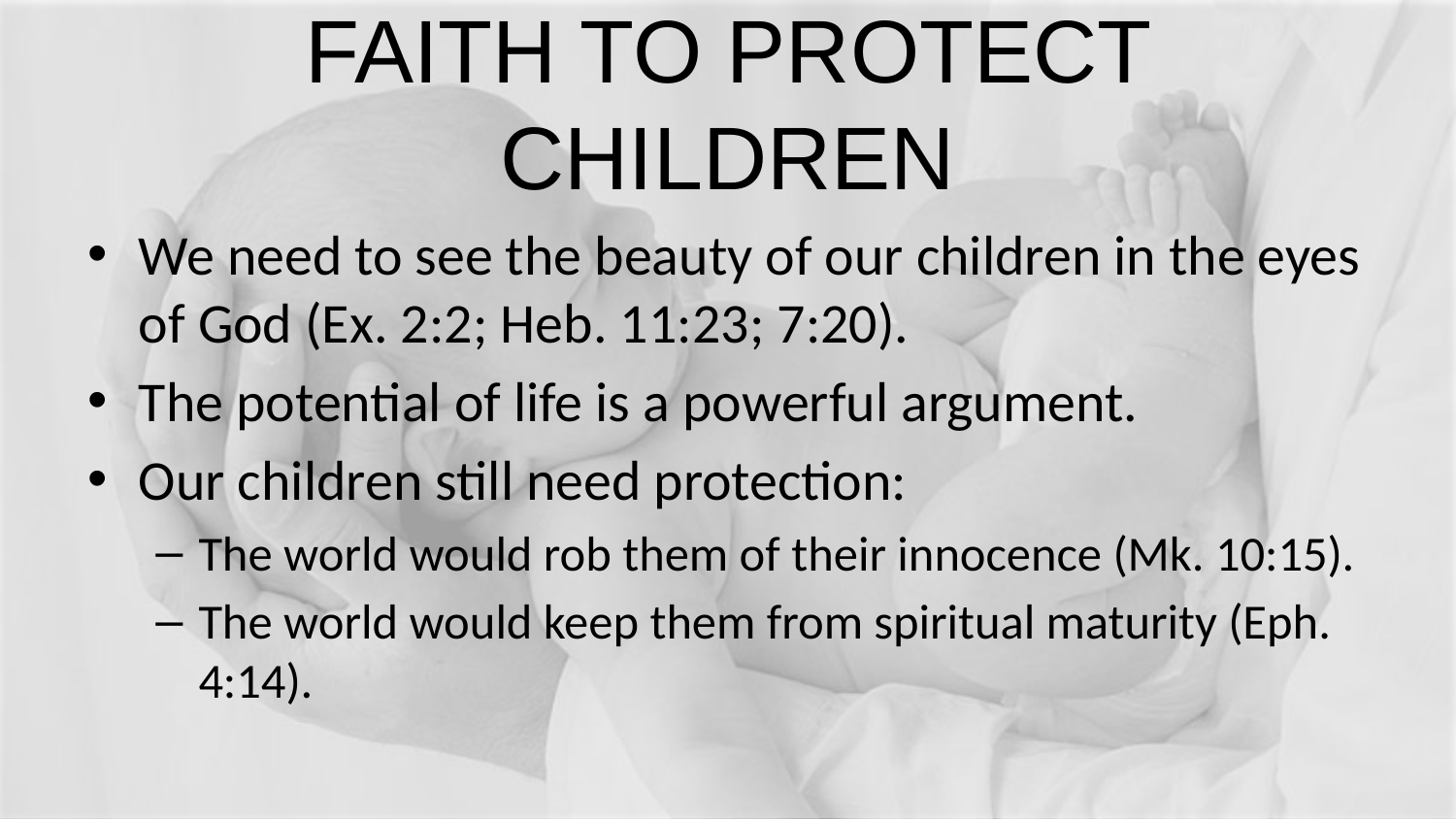

# Faith to Protect Children
We need to see the beauty of our children in the eyes of God (Ex. 2:2; Heb. 11:23; 7:20).
The potential of life is a powerful argument.
Our children still need protection:
The world would rob them of their innocence (Mk. 10:15).
The world would keep them from spiritual maturity (Eph. 4:14).